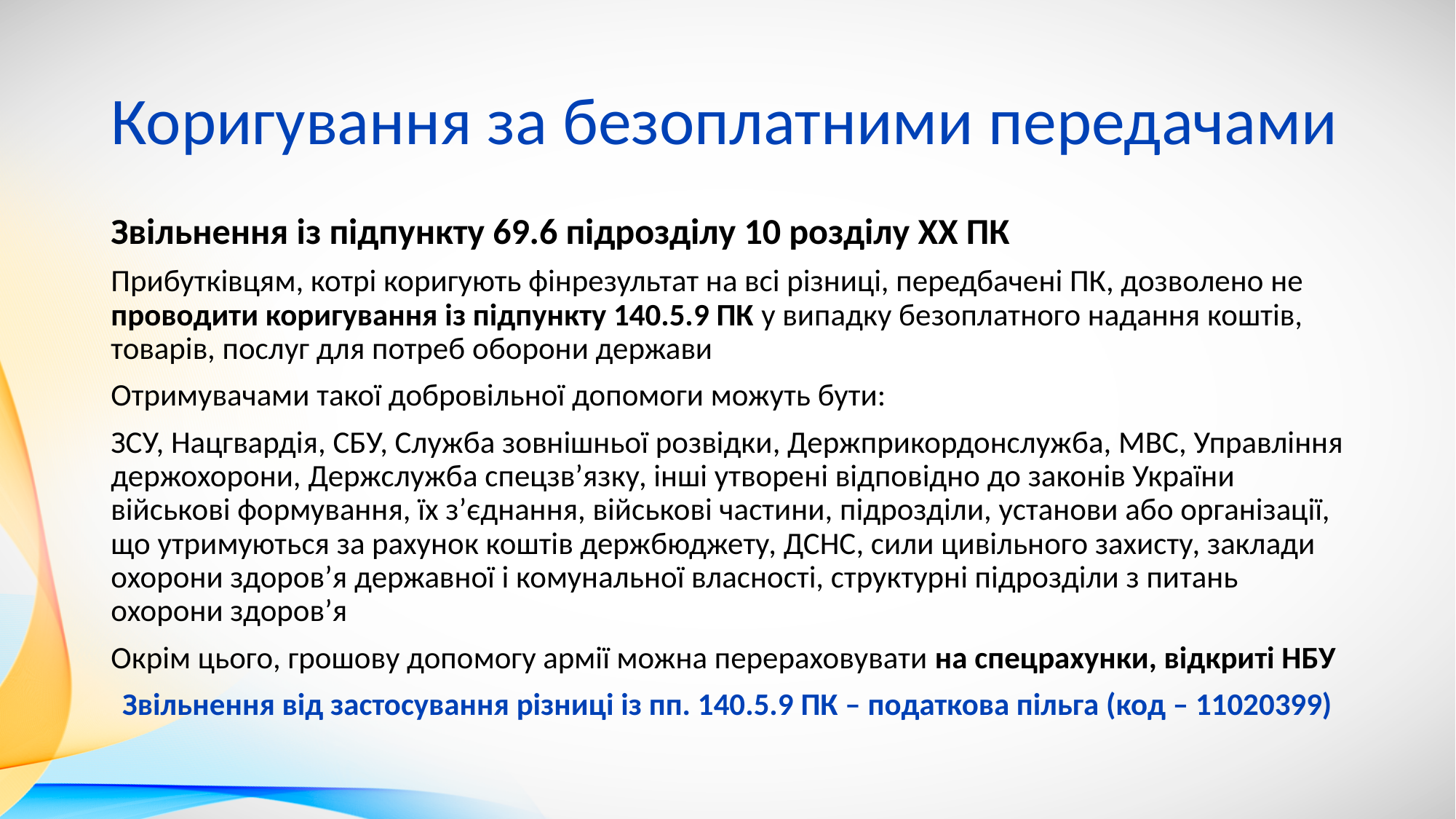

# Коригування за безоплатними передачами
Звільнення із підпункту 69.6 підрозділу 10 розділу ХХ ПК
Прибутківцям, котрі коригують фінрезультат на всі різниці, передбачені ПК, дозволено не проводити коригування із підпункту 140.5.9 ПК у випадку безоплатного надання коштів, товарів, послуг для потреб оборони держави
Отримувачами такої добровільної допомоги можуть бути:
ЗСУ, Нацгвардія, СБУ, Служба зовнішньої розвідки, Держприкордонслужба, МВС, Управління держохорони, Держслужба спецзв’язку, інші утворені відповідно до законів України військові формування, їх з’єднання, військові частини, підрозділи, установи або організації, що утримуються за рахунок коштів держбюджету, ДСНС, сили цивільного захисту, заклади охорони здоров’я державної і комунальної власності, структурні підрозділи з питань охорони здоров’я
Окрім цього, грошову допомогу армії можна перераховувати на спецрахунки, відкриті НБУ
Звільнення від застосування різниці із пп. 140.5.9 ПК – податкова пільга (код – 11020399)